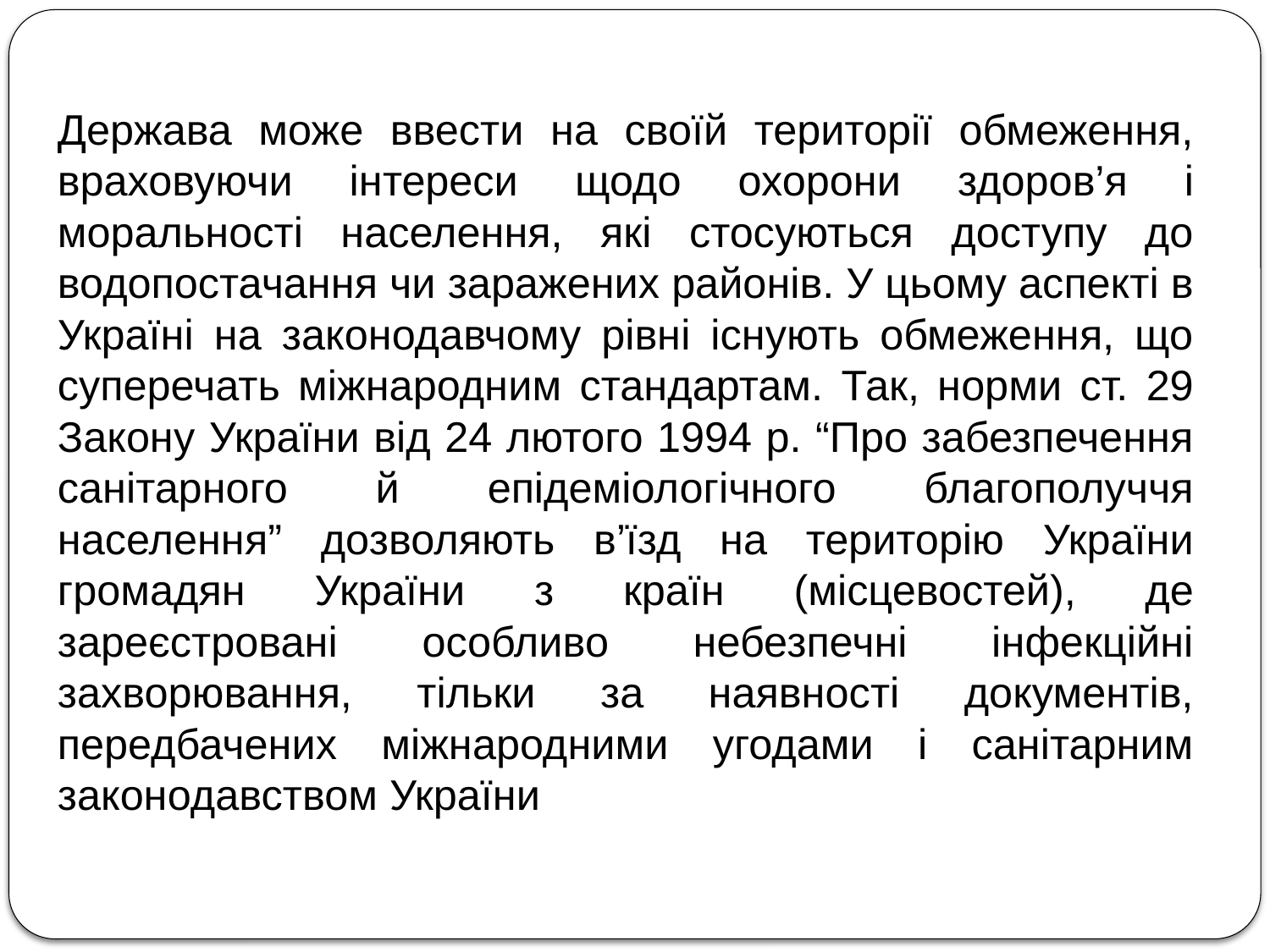

Держава може ввести на своїй території обмеження, враховуючи інтереси щодо охорони здоров’я і моральності населення, які стосуються доступу до водопостачання чи заражених районів. У цьому аспекті в Україні на законодавчому рівні існують обмеження, що суперечать міжнародним стандартам. Так, норми ст. 29 Закону України від 24 лютого 1994 р. “Про забезпечення санітарного й епідеміологічного благополуччя населення” дозволяють в’їзд на територію України громадян України з країн (місцевостей), де зареєстровані особливо небезпечні інфекційні захворювання, тільки за наявності документів, передбачених міжнародними угодами і санітарним законодавством України